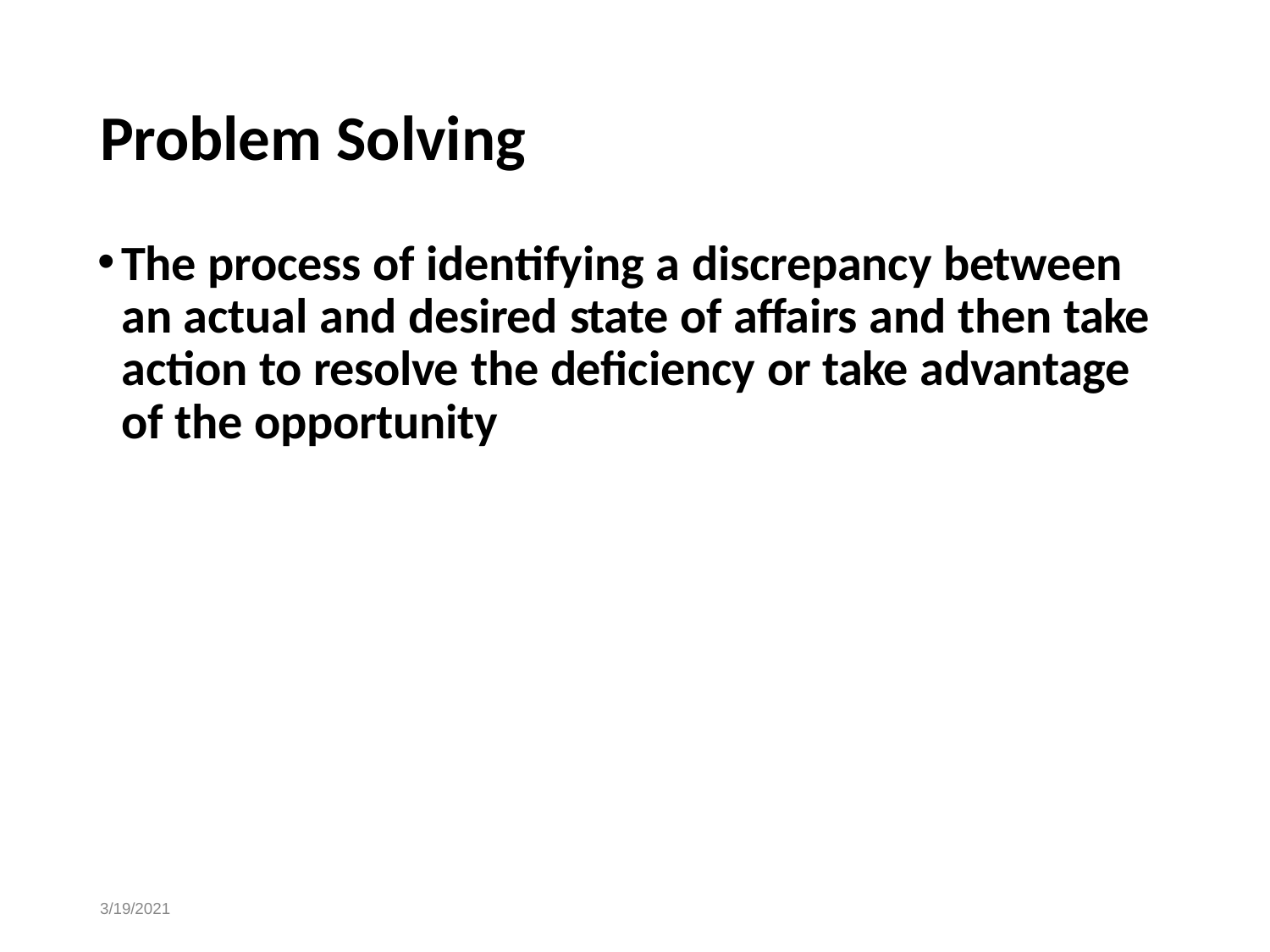

# Problem Solving
The process of identifying a discrepancy between  an actual and desired state of affairs and then take  action to resolve the deficiency or take advantage  of the opportunity
3/19/2021